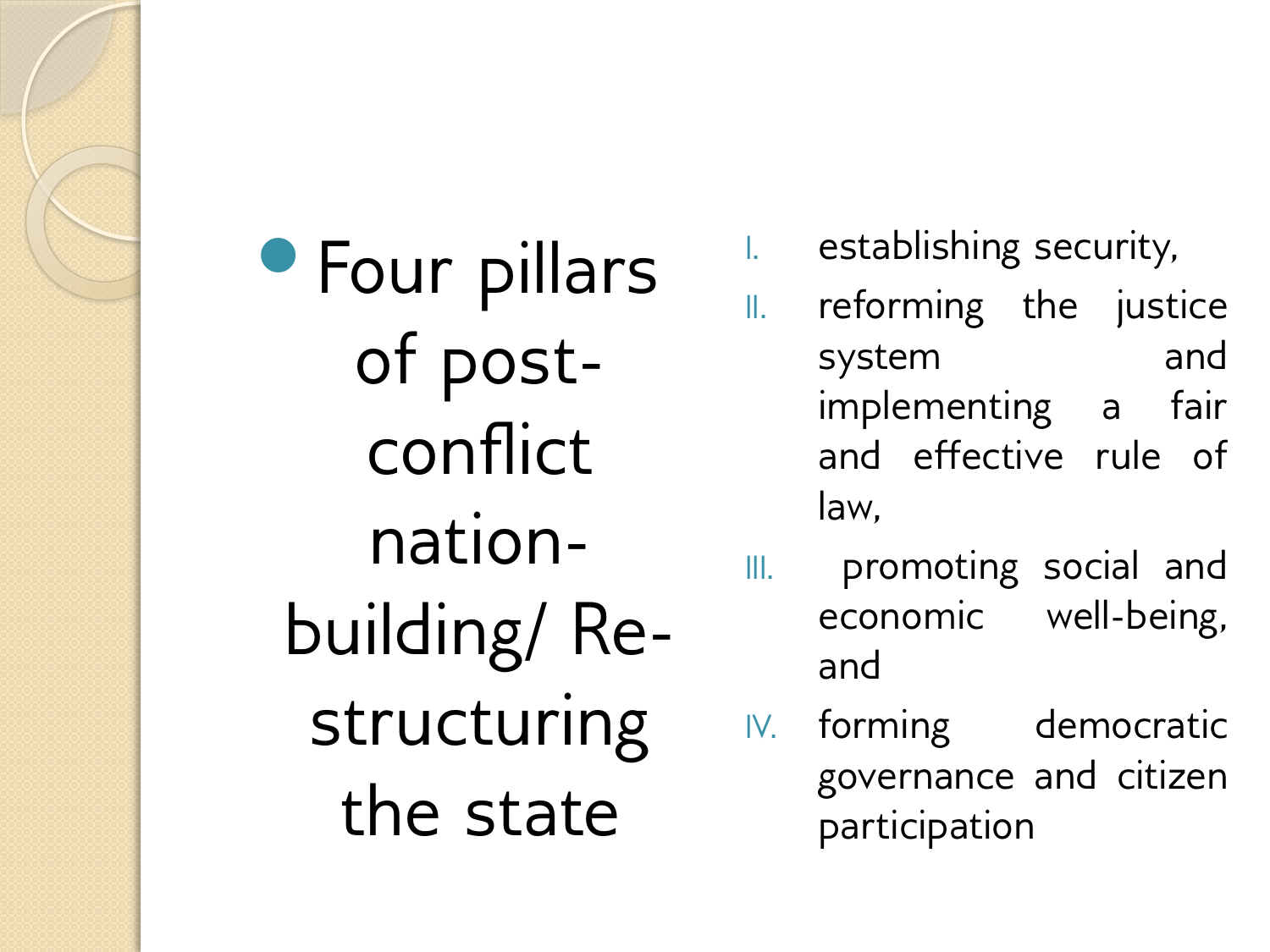

#
Four pillars of post-conflict nation-building/ Re-structuring the state
establishing security,
reforming the justice system and implementing a fair and effective rule of law,
 promoting social and economic well-being, and
forming democratic governance and citizen participation